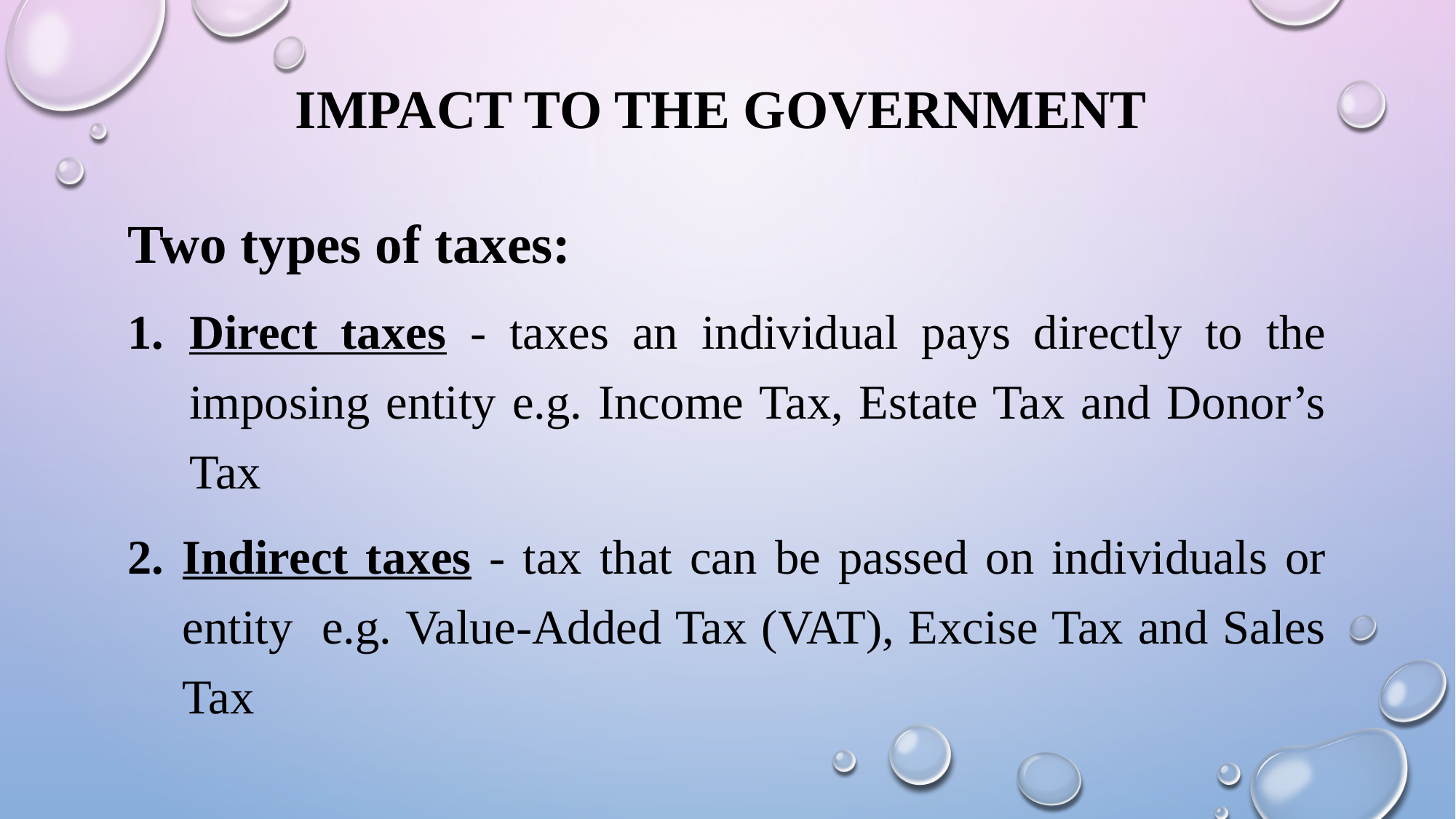

# IMPACT TO THE GOVERNMENT
Two types of taxes:
Direct taxes - taxes an individual pays directly to the imposing entity e.g. Income Tax, Estate Tax and Donor’s Tax
Indirect taxes - tax that can be passed on individuals or entity  e.g. Value-Added Tax (VAT), Excise Tax and Sales Tax